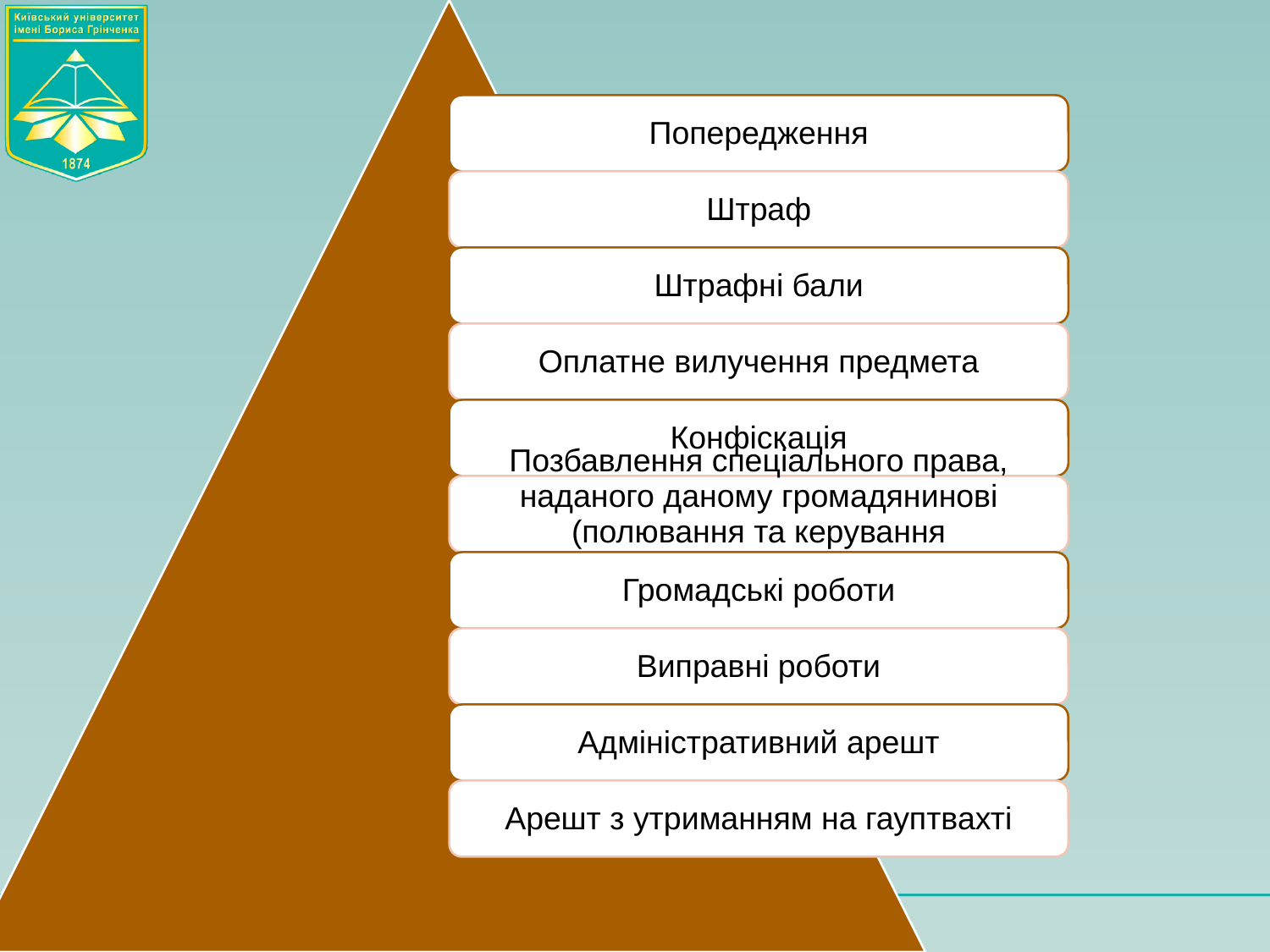

Попередження
Штраф
Штрафні бали
Оплатне вилучення предмета
Конфіскація
Позбавлення спеціального права, наданого даному громадянинові (полювання та керування транспортними засобами)
Громадські роботи
Виправні роботи
Адміністративний арешт
Арешт з утриманням на гауптвахті